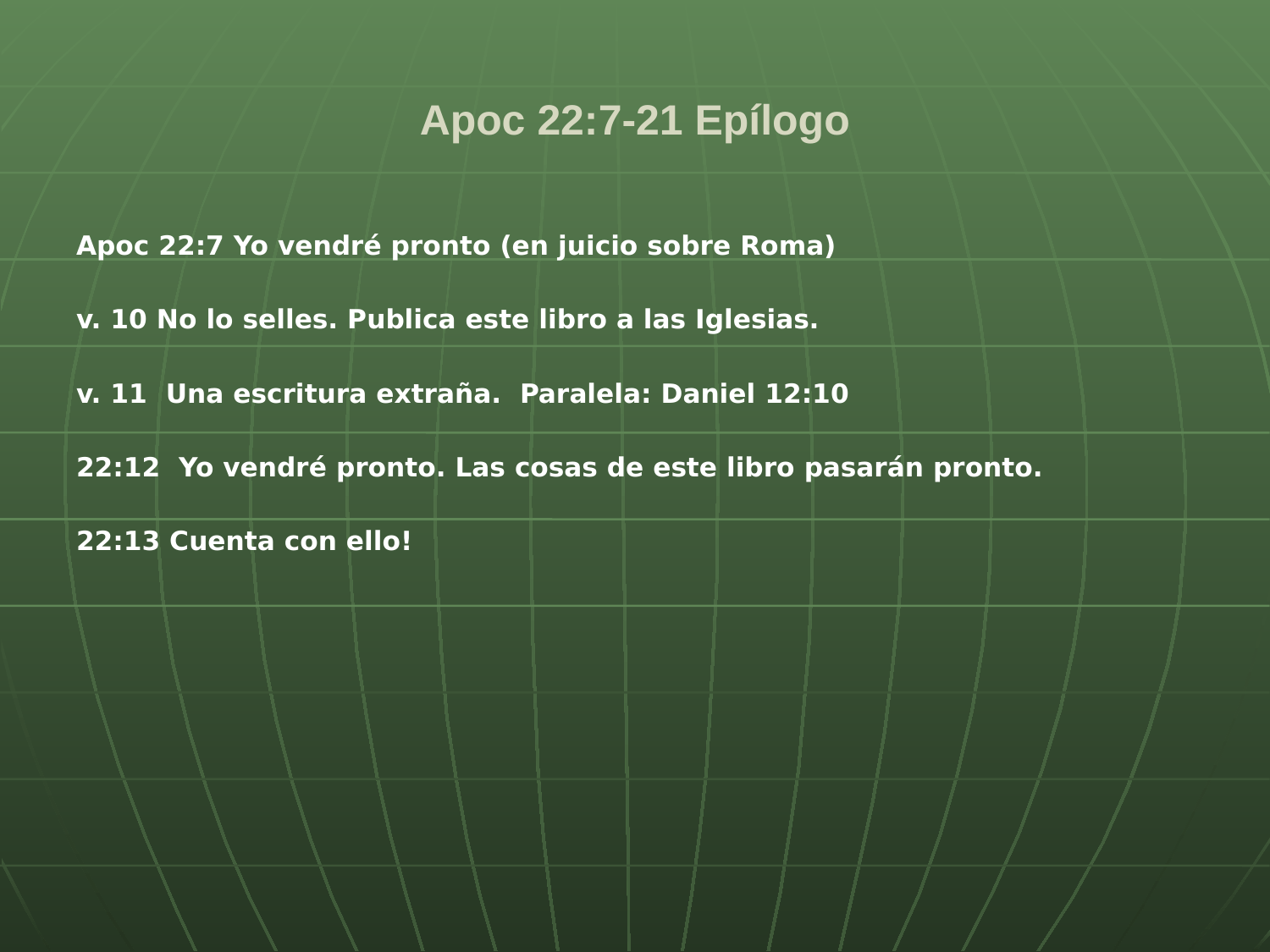

# Apoc 22:7-21 Epílogo
Apoc 22:7 Yo vendré pronto (en juicio sobre Roma)

v. 10 No lo selles. Publica este libro a las Iglesias.

v. 11  Una escritura extraña.  Paralela: Daniel 12:10

22:12  Yo vendré pronto. Las cosas de este libro pasarán pronto.

22:13 Cuenta con ello!